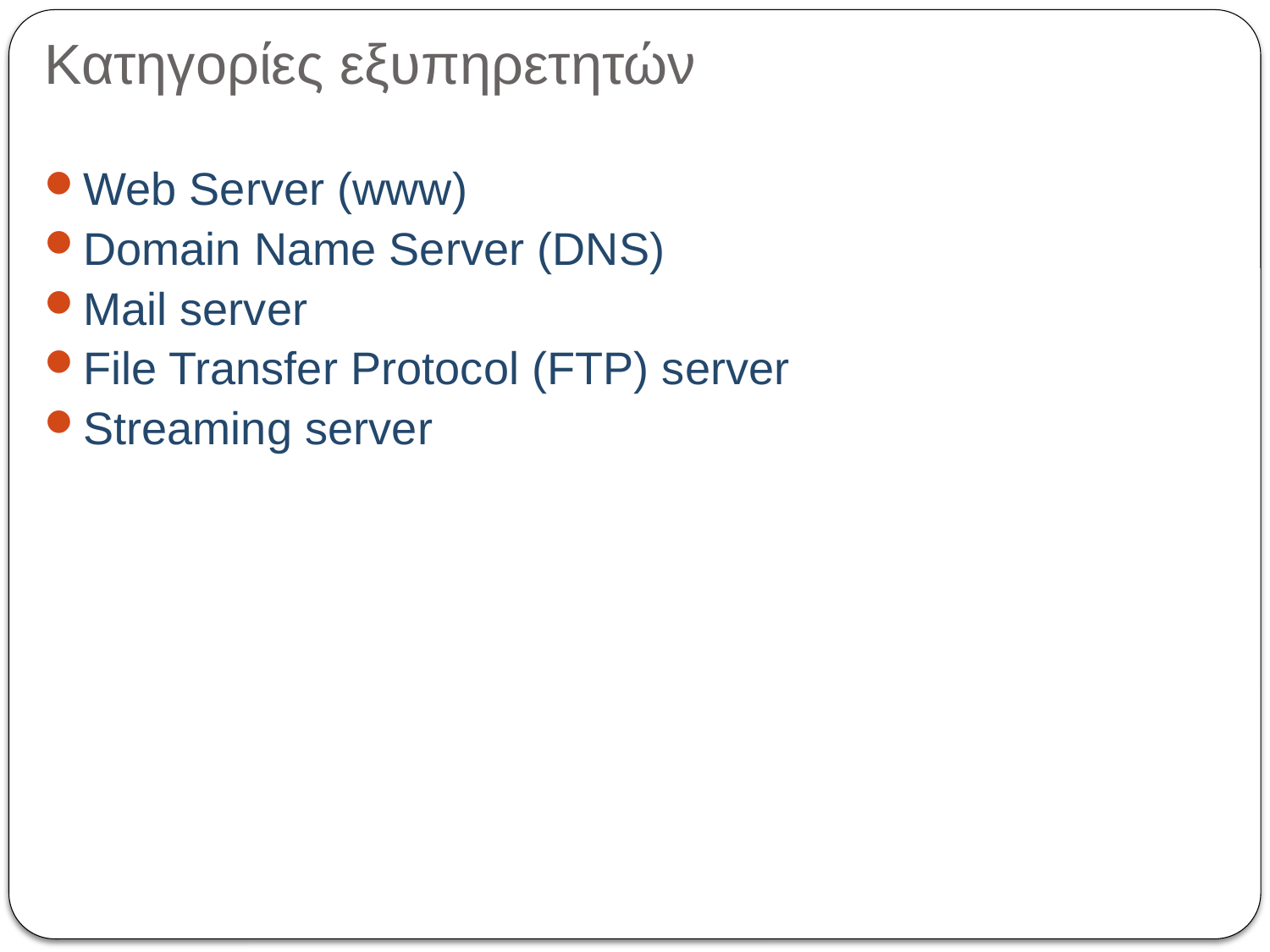

# Κατηγορίες εξυπηρετητών

Web Server (www)
Domain Name Server (DNS)
Mail server
File Transfer Protocol (FTP) server
Streaming server